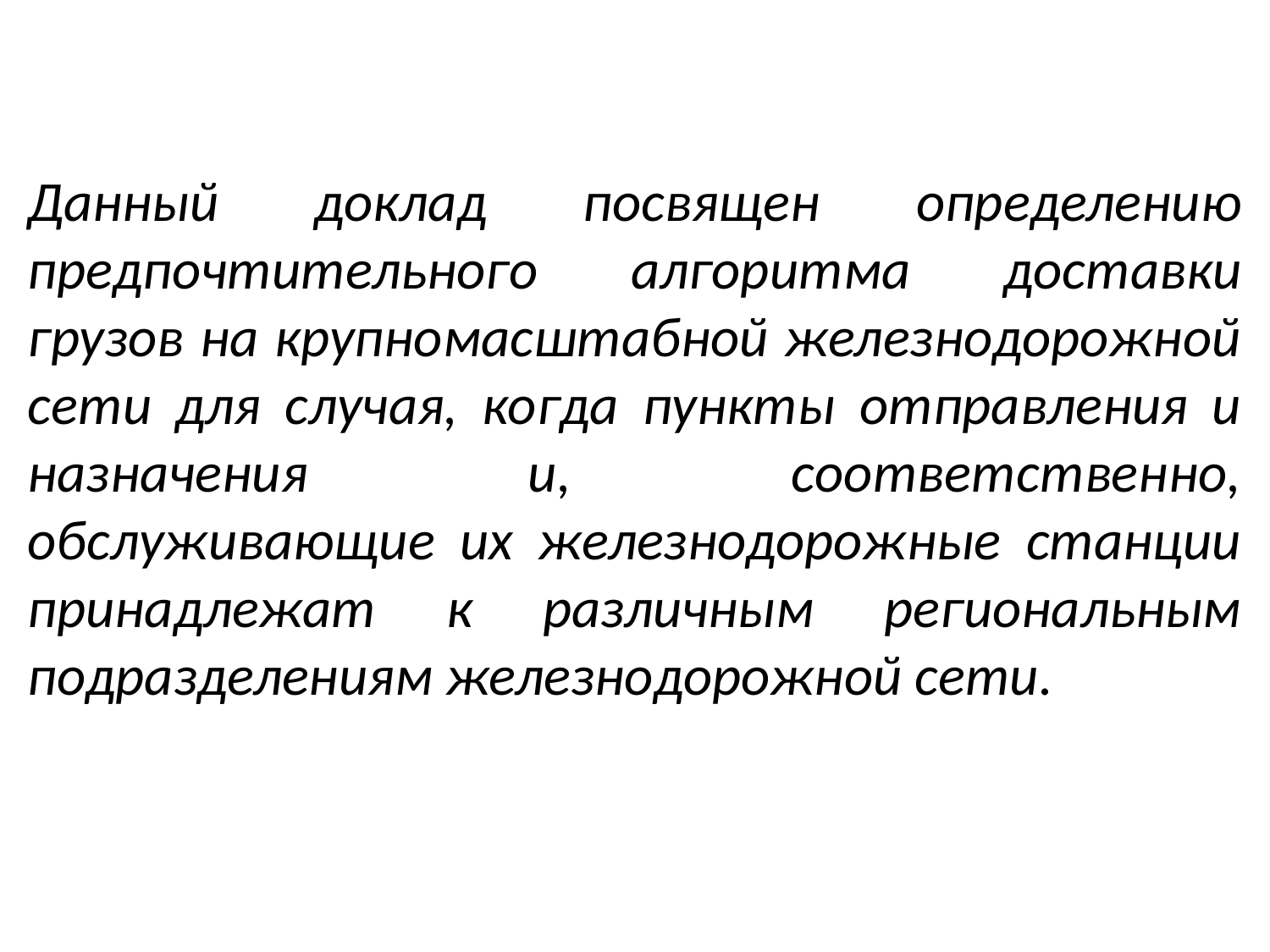

Данный доклад посвящен определению предпочтительного алгоритма доставки грузов на крупномасштабной железнодорожной сети для случая, когда пункты отправления и назначения и, соответственно, обслуживающие их железнодорожные станции принадлежат к различным региональным подразделениям железнодорожной сети.